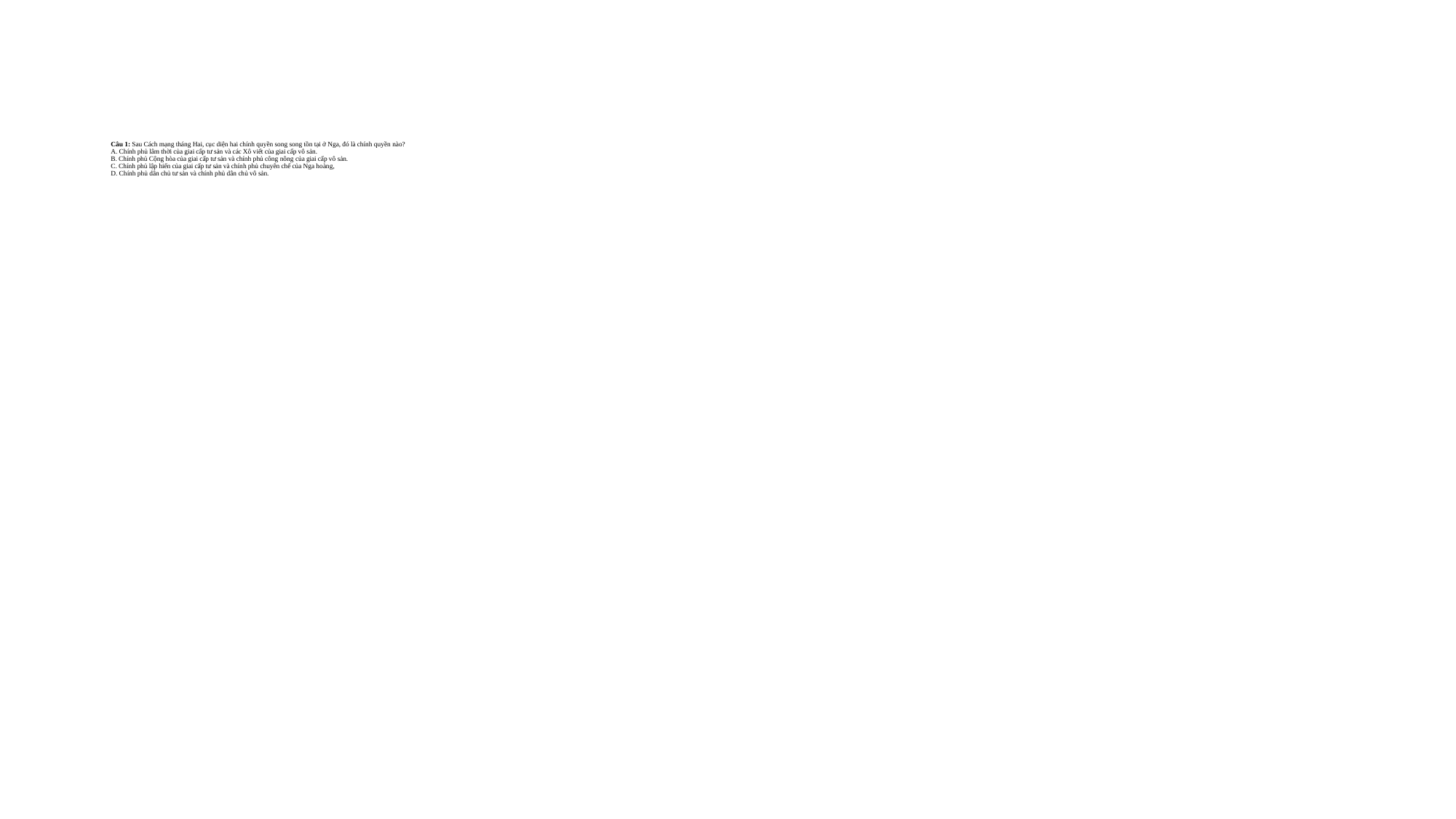

# Câu 1: Sau Cách mạng tháng Hai, cục diện hai chính quyền song song tồn tại ở Nga, đó là chính quyền nào? A. Chính phủ lâm thời của giai cấp tư sản và các Xô viết của giai cấp vô sản. B. Chính phủ Cộng hòa của giai cấp tư sản và chính phủ công nông của giai cấp vô sản. C. Chính phủ lập hiến của giai cấp tư sản và chính phủ chuyên chế của Nga hoàng, D. Chính phủ dân chủ tư sản và chính phủ dân chủ vô sản.